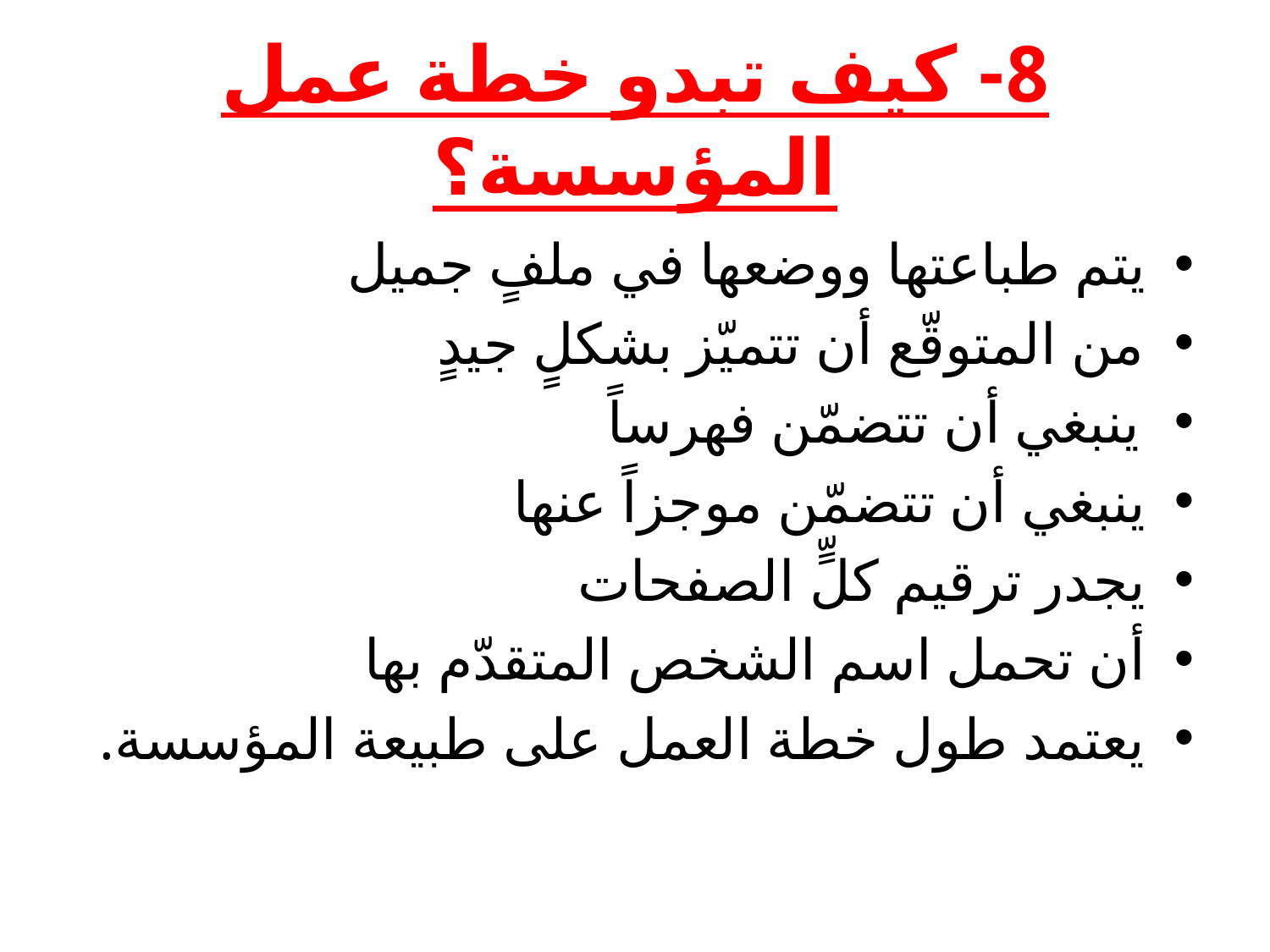

# 8- كيف تبدو خطة عمل المؤسسة؟
يتم طباعتها ووضعها في ملفٍ جميل
من المتوقّع أن تتميّز بشكلٍ جيدٍ
ينبغي أن تتضمّن فهرساً
ينبغي أن تتضمّن موجزاً عنها
يجدر ترقيم كلٍّ الصفحات
أن تحمل اسم الشخص المتقدّم بها
يعتمد طول خطة العمل على طبيعة المؤسسة.